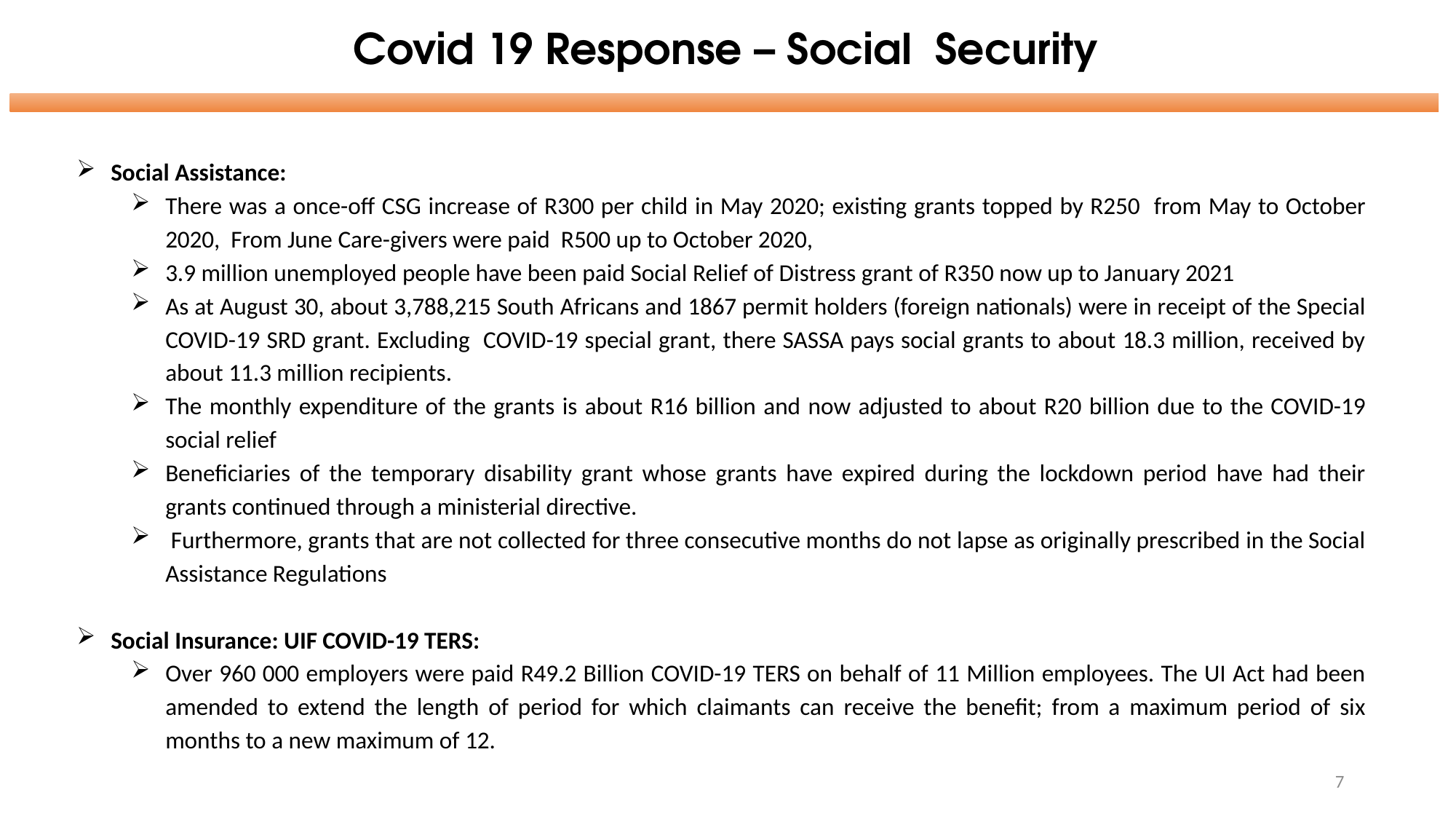

Covid 19 Response – Social  Security

Social Assistance:
There was a once-off CSG increase of R300 per child in May 2020; existing grants topped by R250  from May to October 2020,  From June Care-givers were paid  R500 up to October 2020,
3.9 million unemployed people have been paid Social Relief of Distress grant of R350 now up to January 2021
As at August 30, about 3,788,215 South Africans and 1867 permit holders (foreign nationals) were in receipt of the Special COVID-19 SRD grant. Excluding  COVID-19 special grant, there SASSA pays social grants to about 18.3 million, received by about 11.3 million recipients.
The monthly expenditure of the grants is about R16 billion and now adjusted to about R20 billion due to the COVID-19 social relief
Beneficiaries of the temporary disability grant whose grants have expired during the lockdown period have had their grants continued through a ministerial directive.
 Furthermore, grants that are not collected for three consecutive months do not lapse as originally prescribed in the Social Assistance Regulations

Social Insurance: UIF COVID-19 TERS:
Over 960 000 employers were paid R49.2 Billion COVID-19 TERS on behalf of 11 Million employees. The UI Act had been amended to extend the length of period for which claimants can receive the benefit; from a maximum period of six months to a new maximum of 12.
7